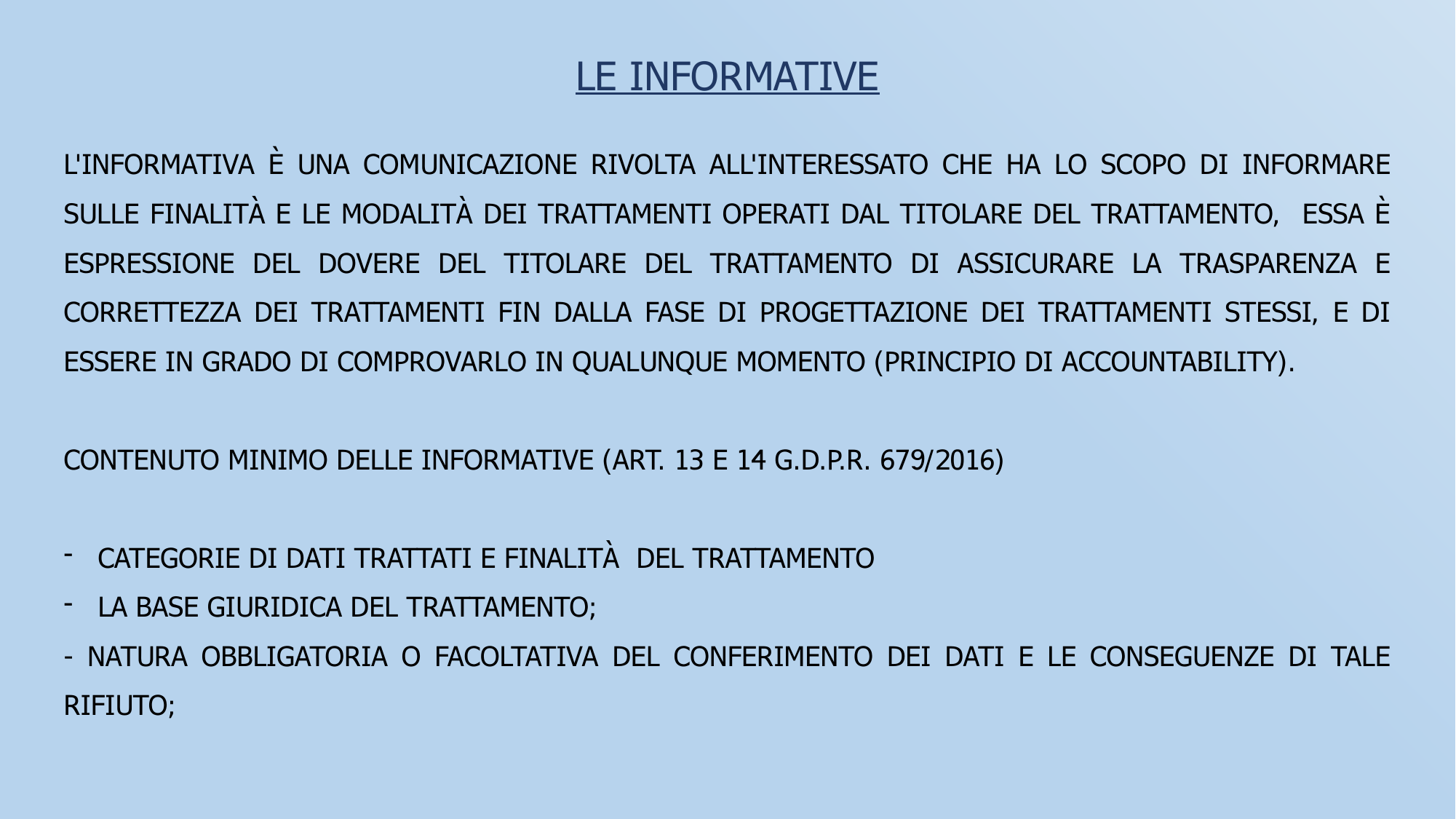

LE INFORMATIVE

L'informativa è una comunicazione rivolta all'interessato che ha lo scopo di informare sulle finalità e le modalità dei trattamenti operati dal titolare del trattamento,  Essa è ESPRESSIONE del dovere del titolare del trattamento di assicurare la trasparenza e correttezza dei trattamenti fin dalla fase di progettazione dei trattamenti stessi, e di essere in grado di comprovarlo in qualunque momento (principio di accountability).

CONTENUTO MINIMO DELLE INFORMATIVE (ART. 13 E 14 G.D.P.R. 679/2016)

categorie di dati trattati e finalità  del trattamento
la base giuridica del trattamento;
- natura obbligatoria o facoltativa del conferimento dei dati e le conseguenze di tale rifiuto;